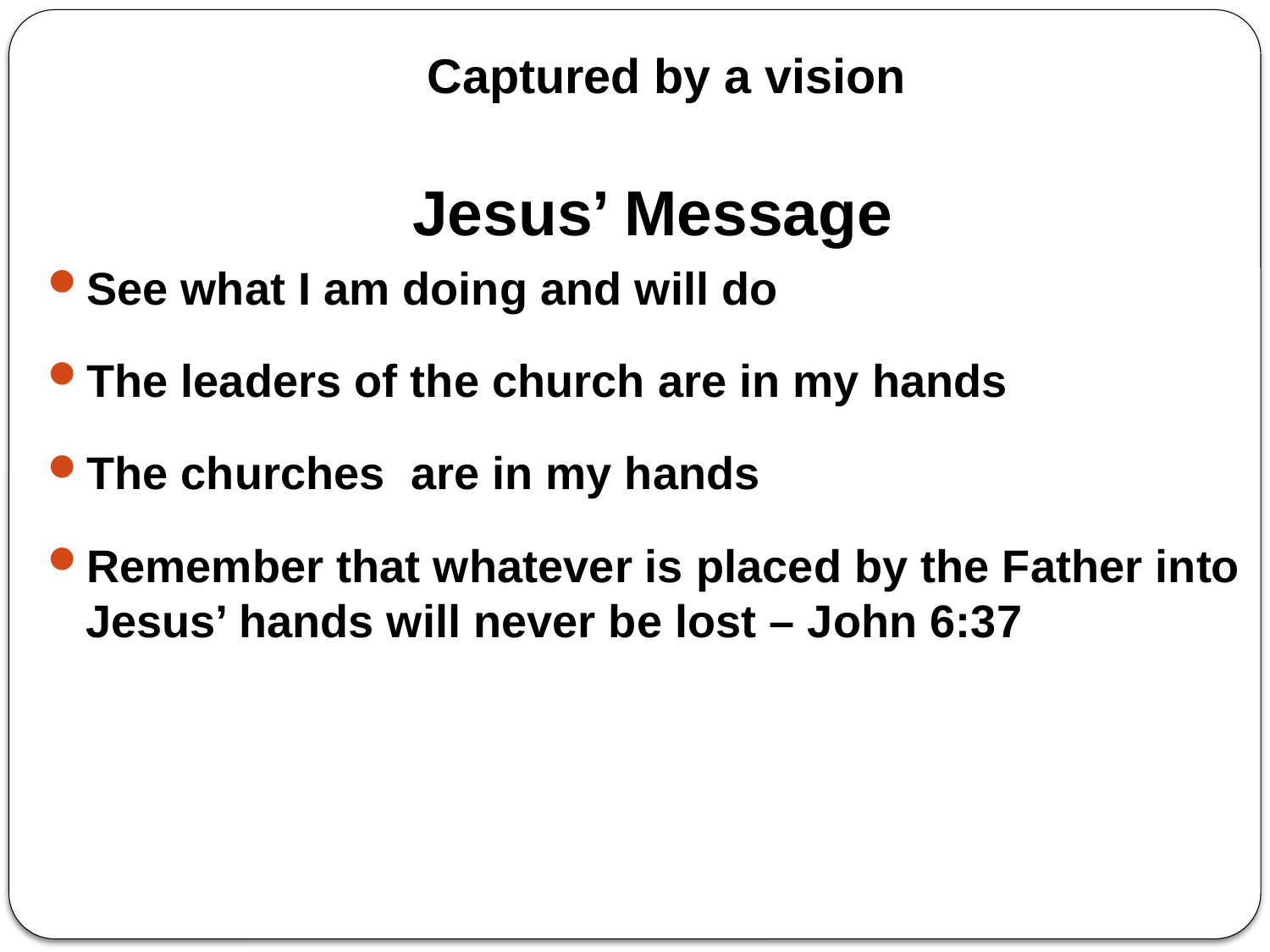

# Captured by a vision
Jesus’ Message
See what I am doing and will do

The leaders of the church are in my hands

The churches  are in my hands

Remember that whatever is placed by the Father into Jesus’ hands will never be lost – John 6:37